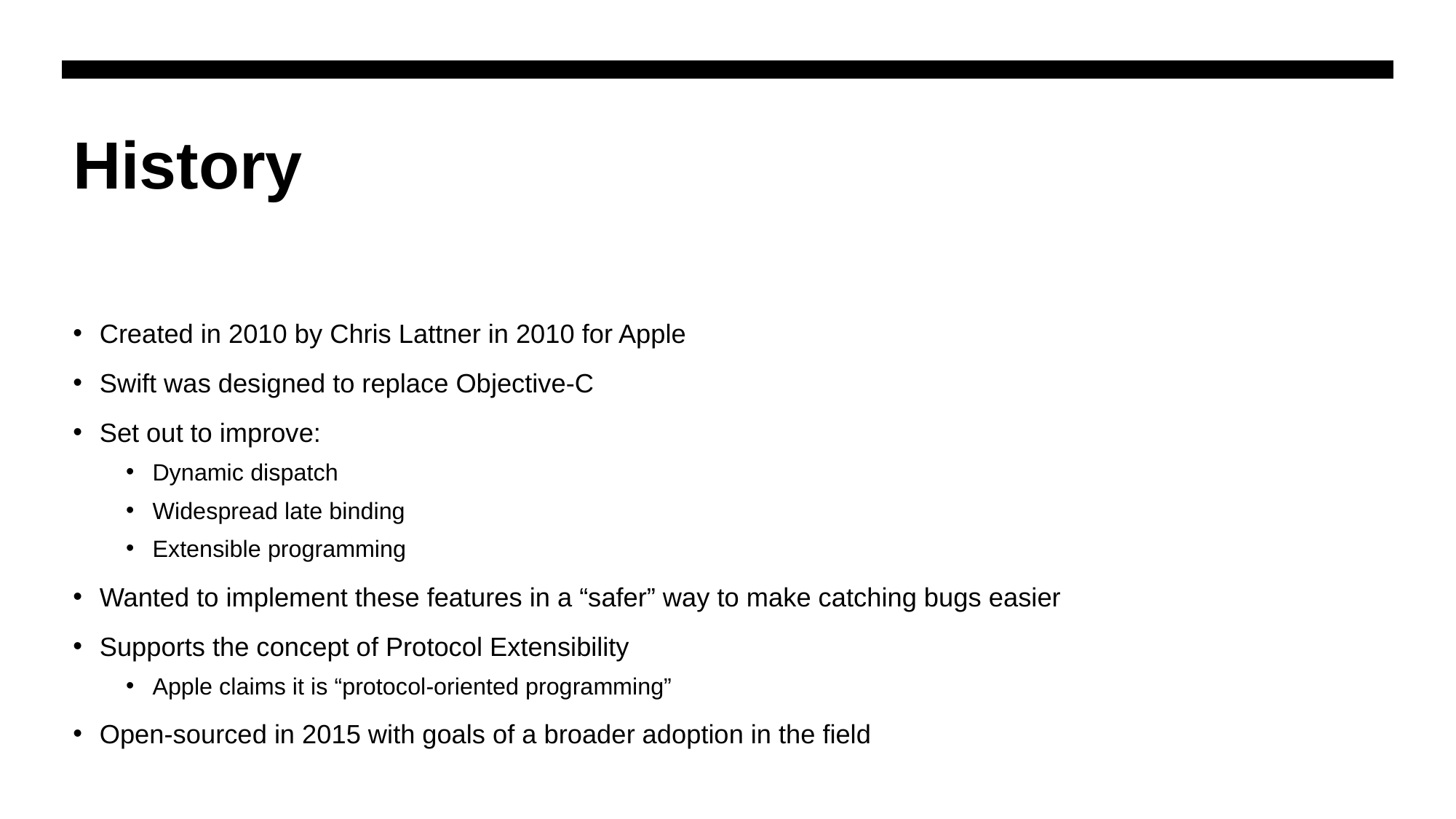

# History
Created in 2010 by Chris Lattner in 2010 for Apple
Swift was designed to replace Objective-C
Set out to improve:
Dynamic dispatch
Widespread late binding
Extensible programming
Wanted to implement these features in a “safer” way to make catching bugs easier
Supports the concept of Protocol Extensibility
Apple claims it is “protocol-oriented programming”
Open-sourced in 2015 with goals of a broader adoption in the field